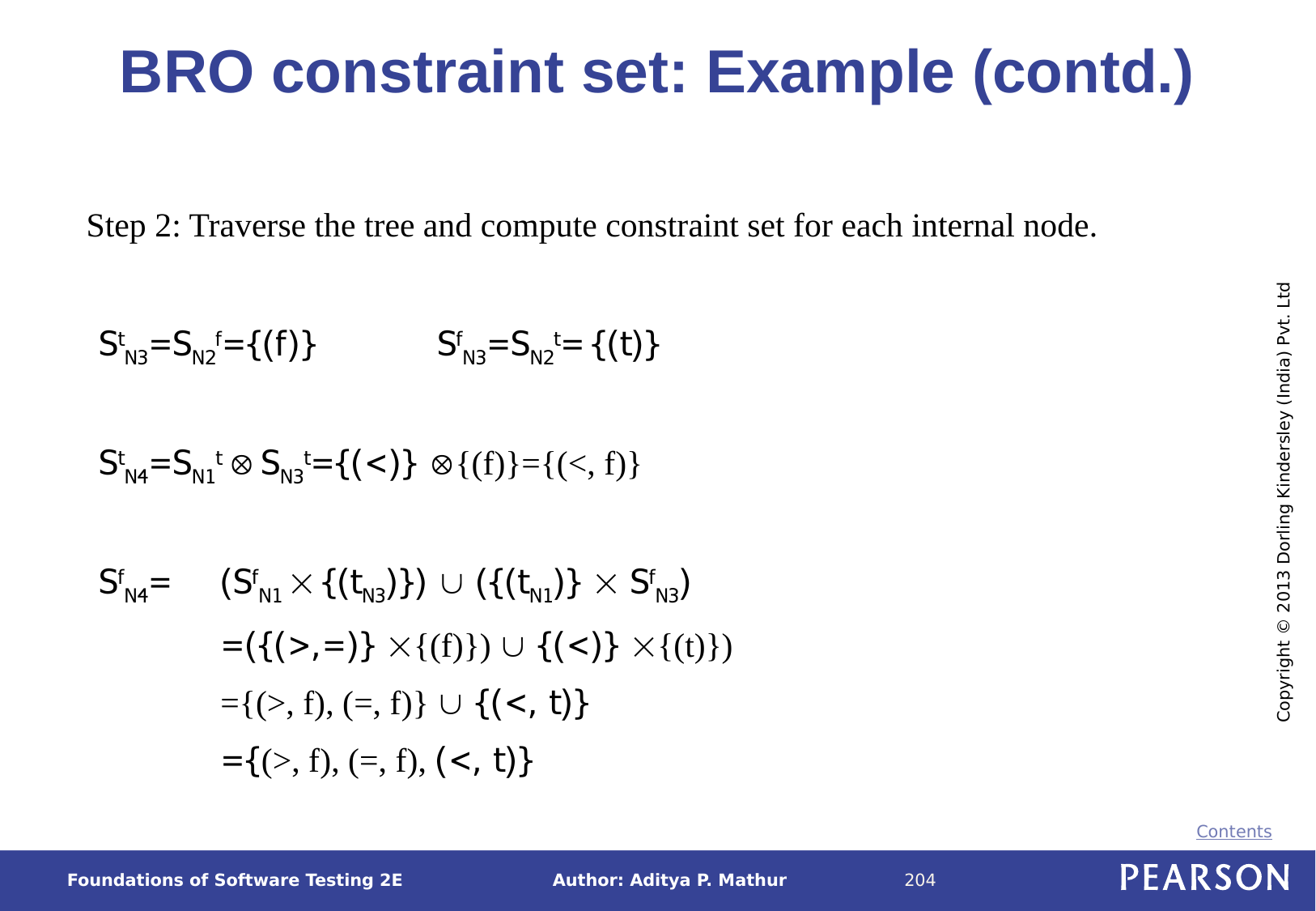

# BRO constraint set: Example (contd.)
Step 2: Traverse the tree and compute constraint set for each internal node.
StN3=SN2f={(f)}
SfN3=SN2t= {(t)}
StN4=SN1t ⊗ SN3t={(<)} ⊗{(f)}={(<, f)}
SfN4=	(SfN1 × {(tN3)}) ∪ ({(tN1)} × SfN3)
	=({(>,=)} ×{(f)}) ∪ {(<)} ×{(t)})
	={(>, f), (=, f)} ∪ {(<, t)}
	={(>, f), (=, f), (<, t)}